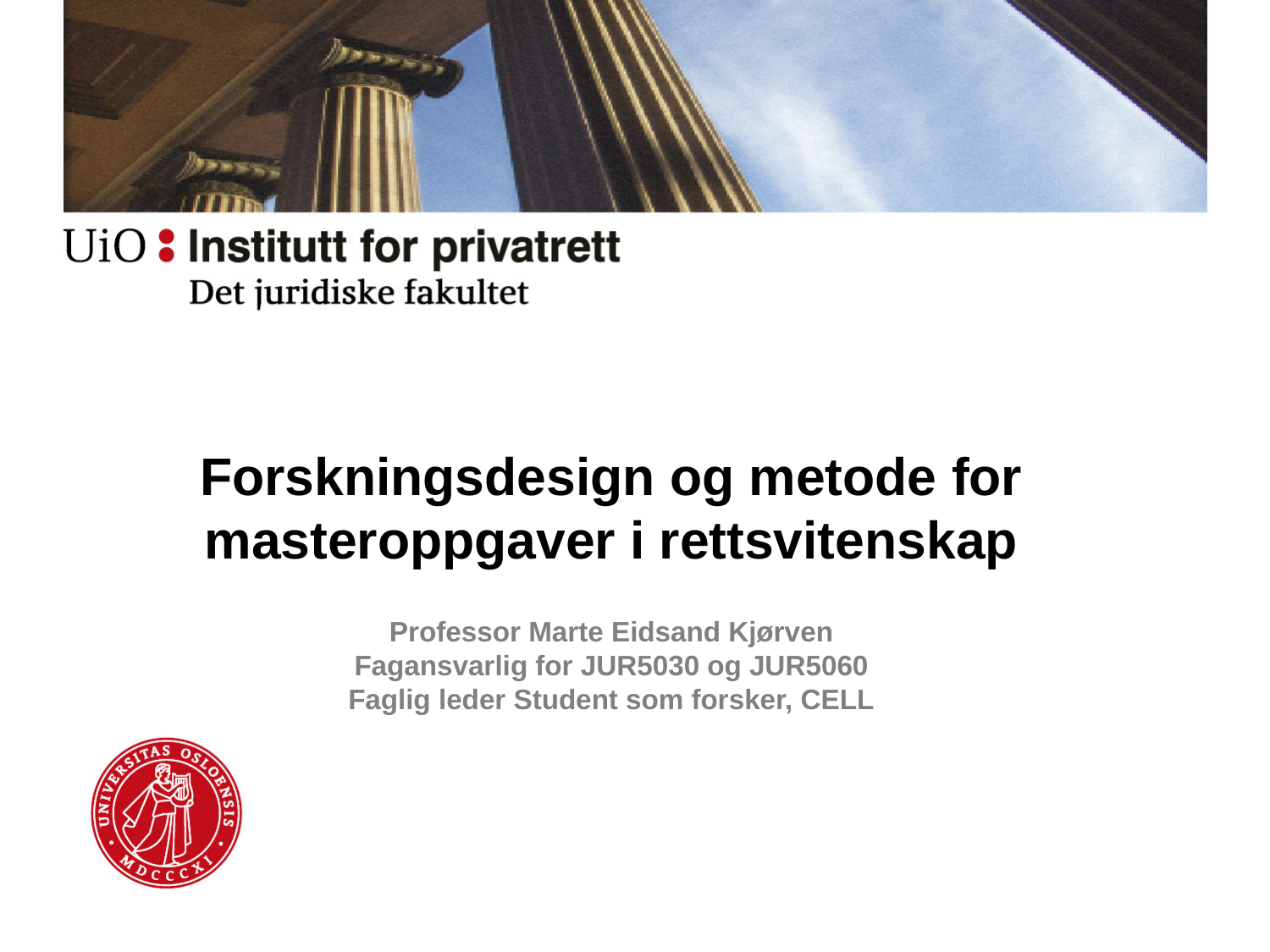

Forskningsdesign og metode for masteroppgaver i rettsvitenskap

Professor Marte Eidsand Kjørven
Fagansvarlig for JUR5030 og JUR5060
Faglig leder Student som forsker, CELL